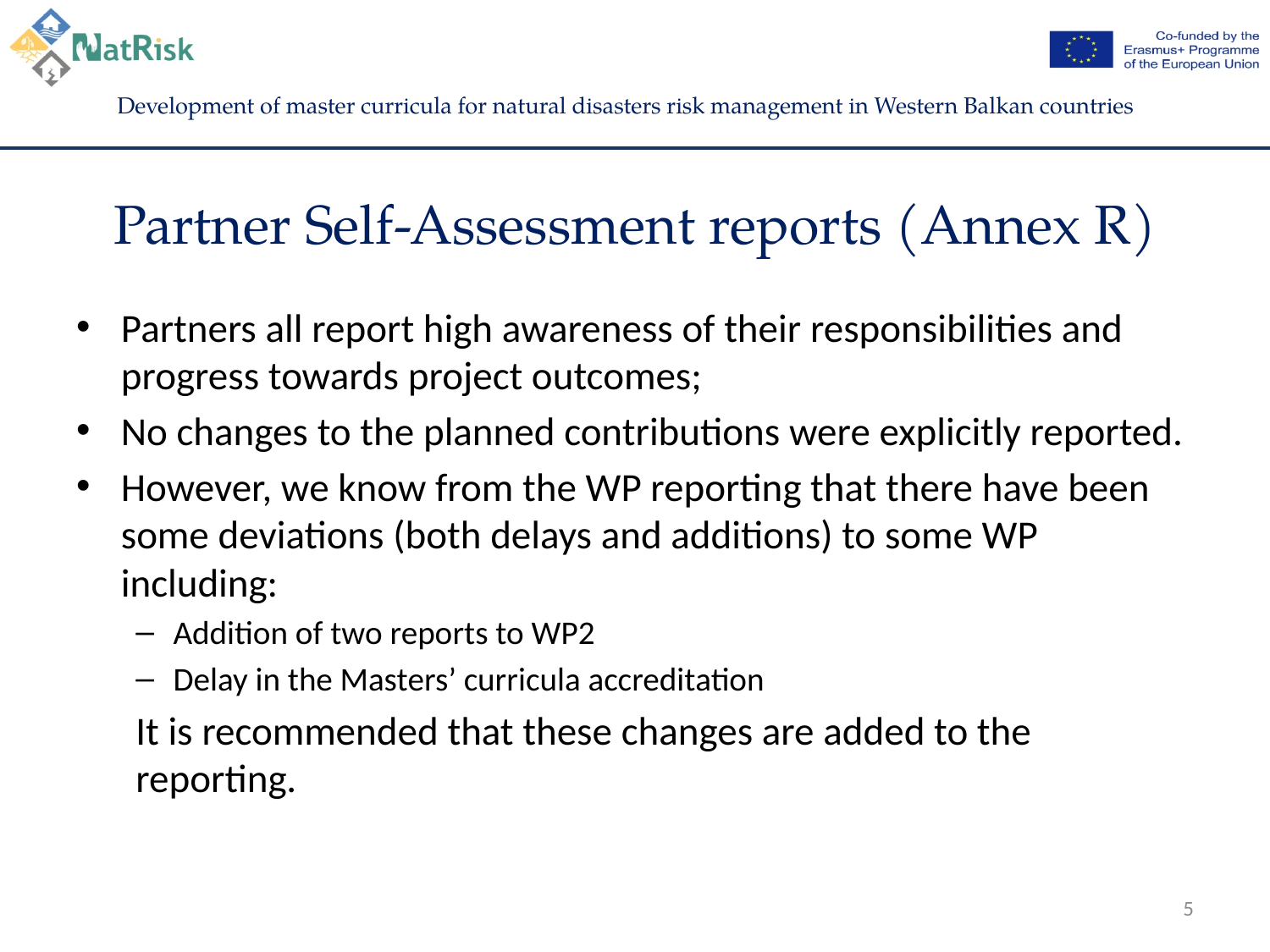

# Partner Self-Assessment reports (Annex R)
Partners all report high awareness of their responsibilities and progress towards project outcomes;
No changes to the planned contributions were explicitly reported.
However, we know from the WP reporting that there have been some deviations (both delays and additions) to some WP including:
Addition of two reports to WP2
Delay in the Masters’ curricula accreditation
It is recommended that these changes are added to the reporting.

5